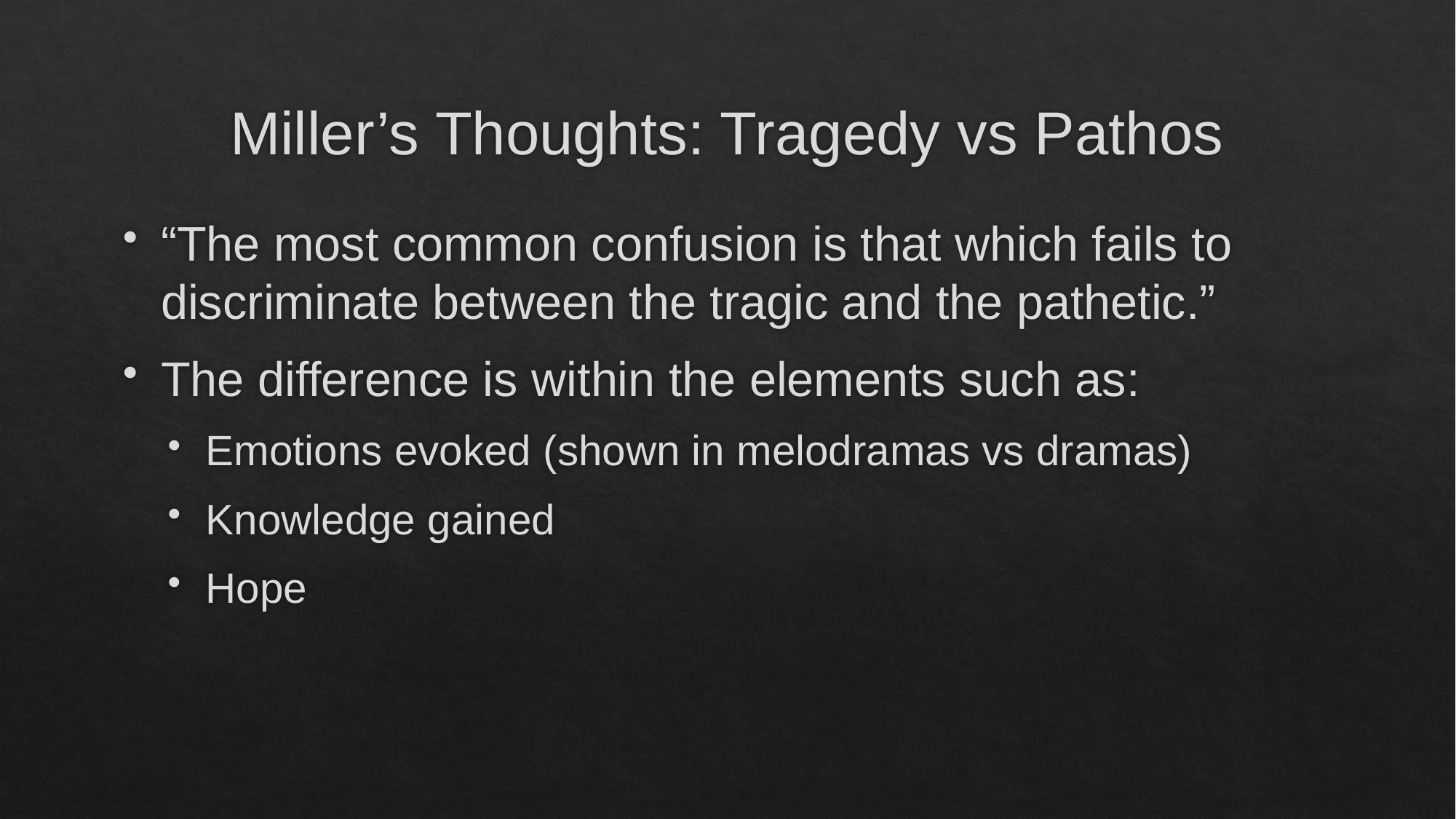

# Miller’s Thoughts: Tragedy vs Pathos
“The most common confusion is that which fails to discriminate between the tragic and the pathetic.”
The difference is within the elements such as:
Emotions evoked (shown in melodramas vs dramas)
Knowledge gained
Hope